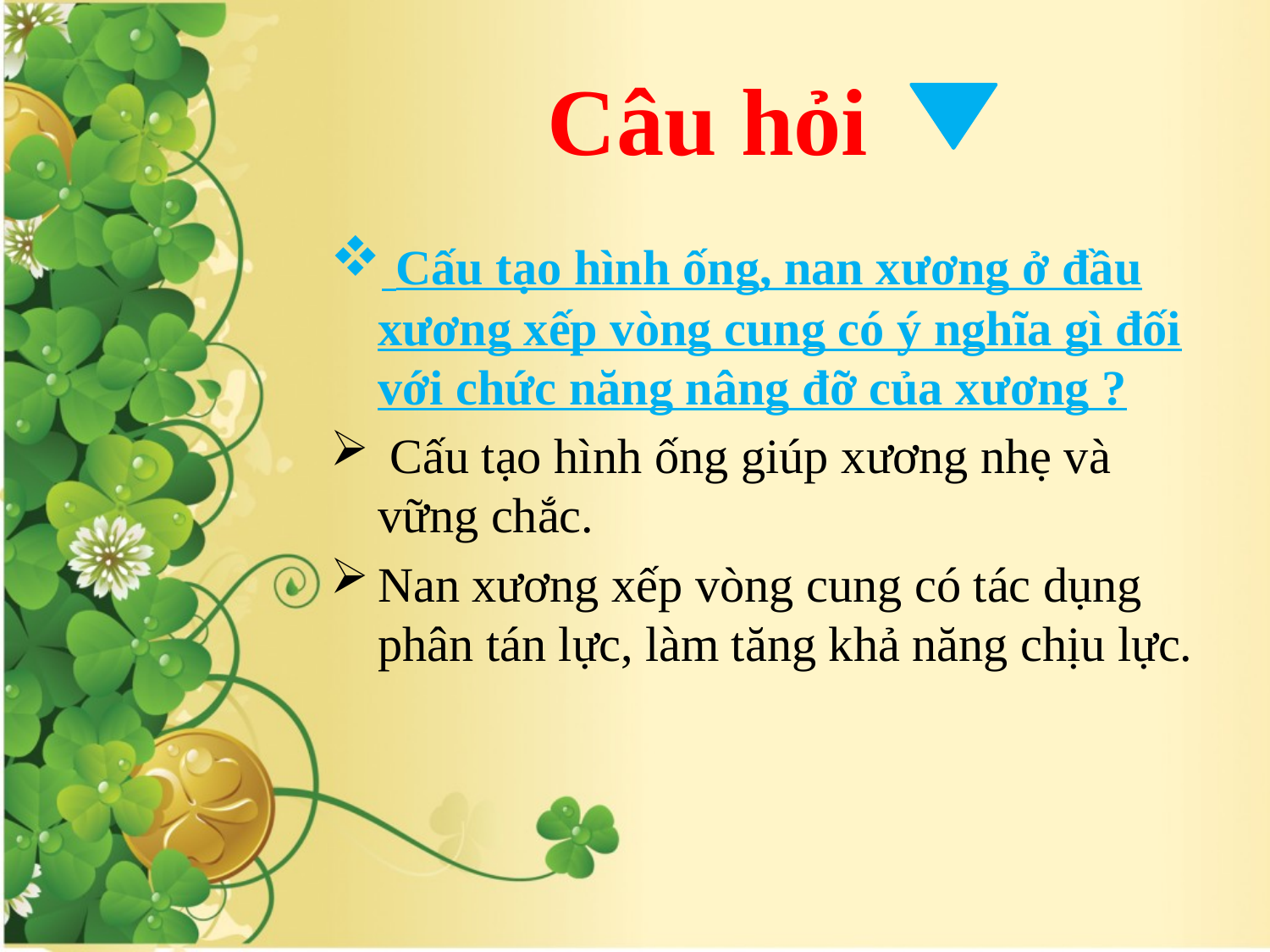

# Câu hỏi

 Cấu tạo hình ống, nan xương ở đầu xương xếp vòng cung có ý nghĩa gì đối với chức năng nâng đỡ của xương ?
 Cấu tạo hình ống giúp xương nhẹ và vững chắc.
Nan xương xếp vòng cung có tác dụng phân tán lực, làm tăng khả năng chịu lực.